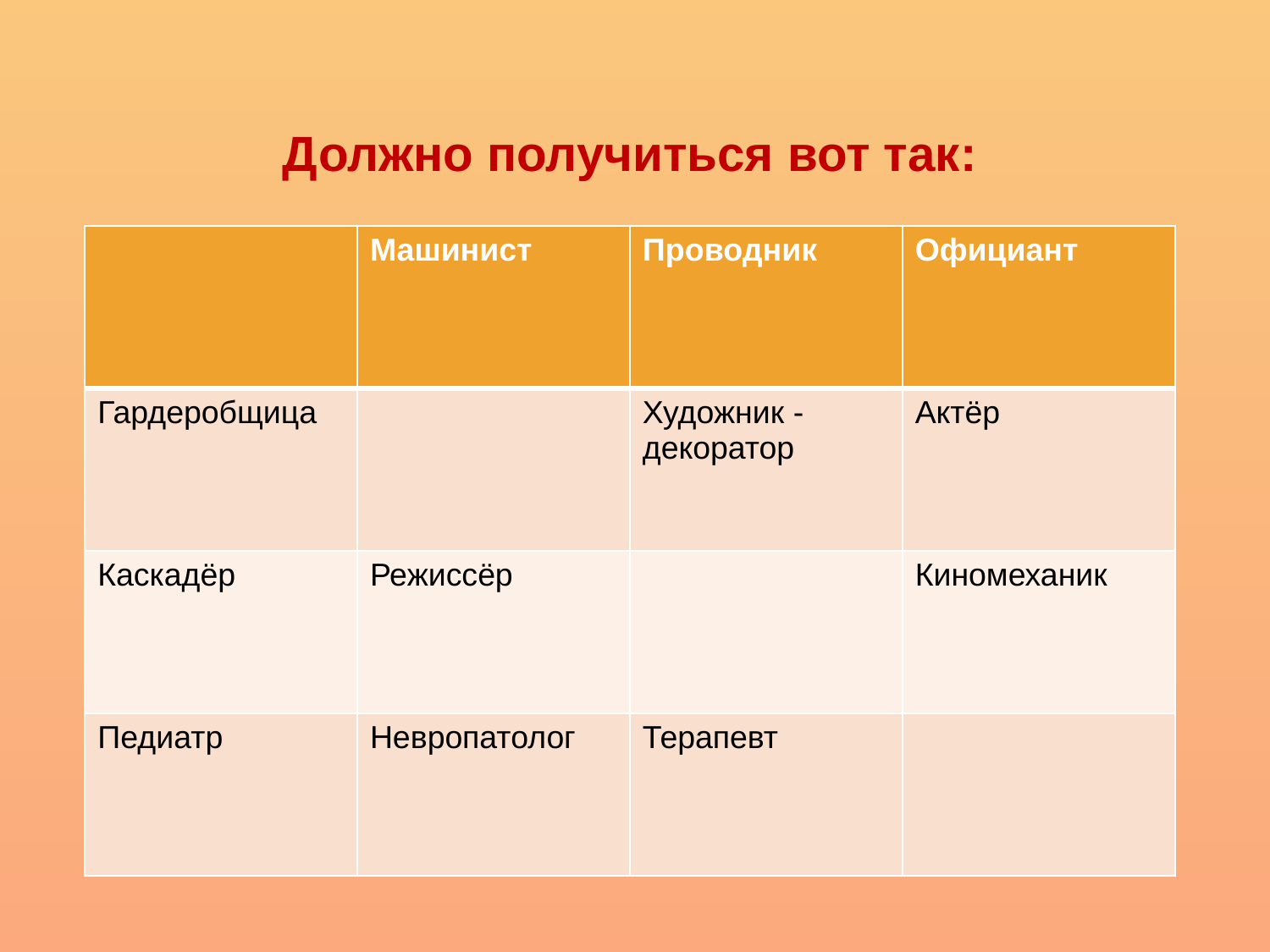

Должно получиться вот так:
|  | Машинист | Проводник | Официант |
| --- | --- | --- | --- |
| Гардеробщица |  | Художник - декоратор | Актёр |
| Каскадёр | Режиссёр |  | Киномеханик |
| Педиатр | Невропатолог | Терапевт |  |